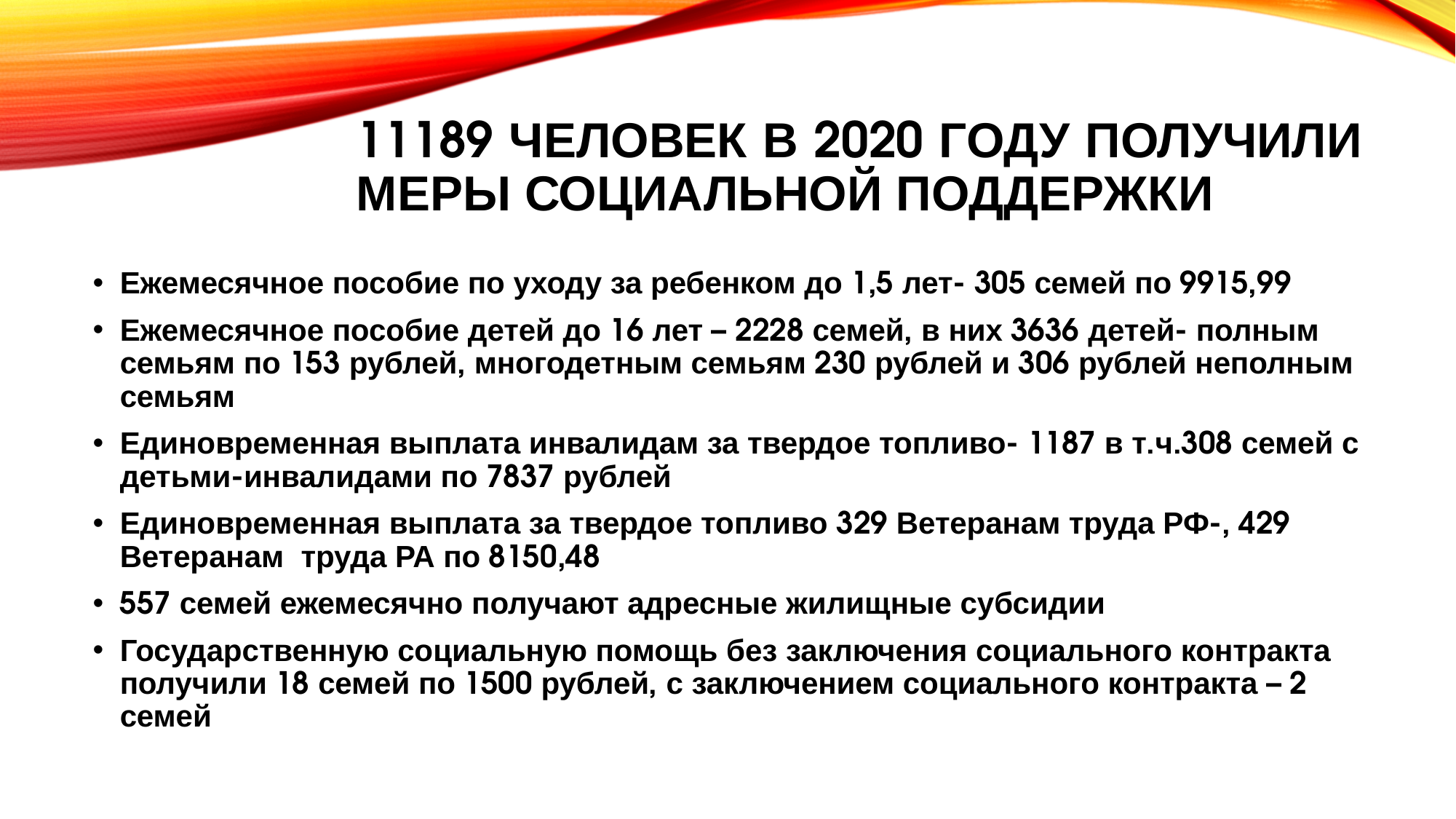

# 11189 человек в 2020 году получили меры социальной поддержки
Ежемесячное пособие по уходу за ребенком до 1,5 лет- 305 семей по 9915,99
Ежемесячное пособие детей до 16 лет – 2228 семей, в них 3636 детей- полным семьям по 153 рублей, многодетным семьям 230 рублей и 306 рублей неполным семьям
Единовременная выплата инвалидам за твердое топливо- 1187 в т.ч.308 семей с детьми-инвалидами по 7837 рублей
Единовременная выплата за твердое топливо 329 Ветеранам труда РФ-, 429 Ветеранам  труда РА по 8150,48
557 семей ежемесячно получают адресные жилищные субсидии
Государственную социальную помощь без заключения социального контракта получили 18 семей по 1500 рублей, с заключением социального контракта – 2 семей